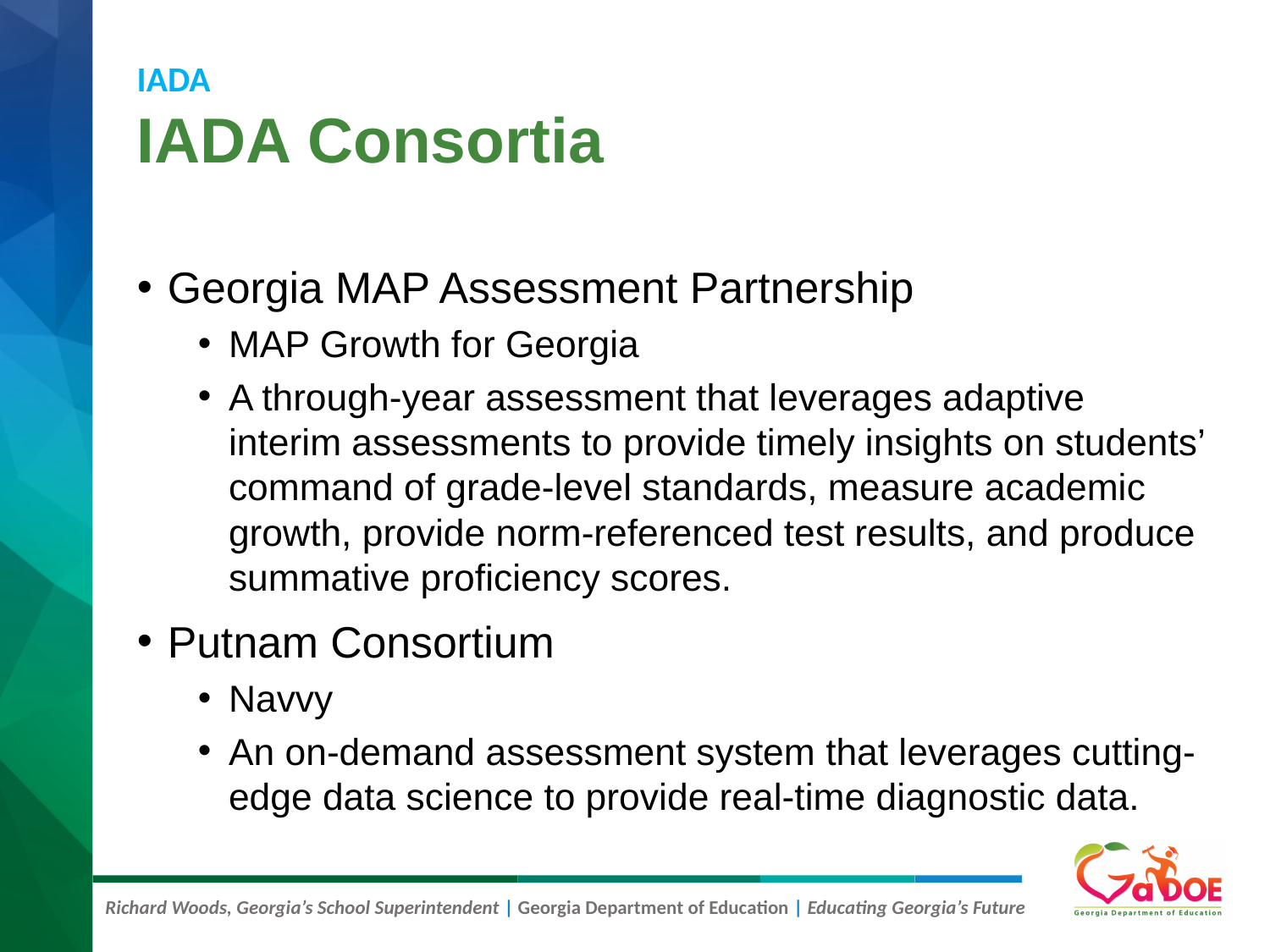

# IADA Consortia
IADA
Georgia MAP Assessment Partnership
MAP Growth for Georgia
A through-year assessment that leverages adaptive interim assessments to provide timely insights on students’ command of grade-level standards, measure academic growth, provide norm-referenced test results, and produce summative proficiency scores.
Putnam Consortium
Navvy
An on-demand assessment system that leverages cutting-edge data science to provide real-time diagnostic data.